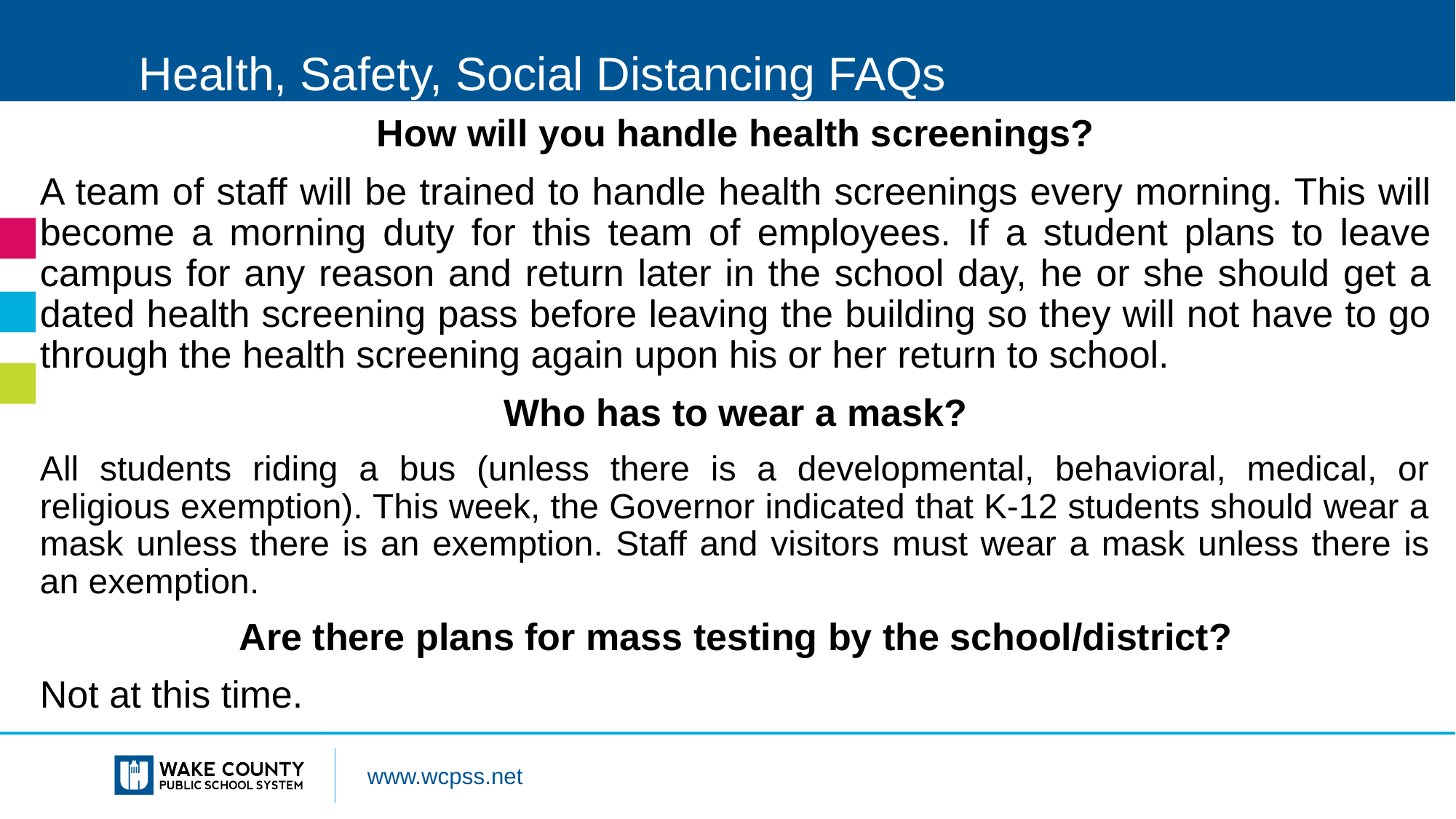

# Health, Safety, Social Distancing FAQs
How will you handle health screenings?
A team of staff will be trained to handle health screenings every morning. This will become a morning duty for this team of employees. If a student plans to leave campus for any reason and return later in the school day, he or she should get a dated health screening pass before leaving the building so they will not have to go through the health screening again upon his or her return to school.
Who has to wear a mask?
All students riding a bus (unless there is a developmental, behavioral, medical, or religious exemption). This week, the Governor indicated that K-12 students should wear a mask unless there is an exemption. Staff and visitors must wear a mask unless there is an exemption.
Are there plans for mass testing by the school/district?
Not at this time.
33